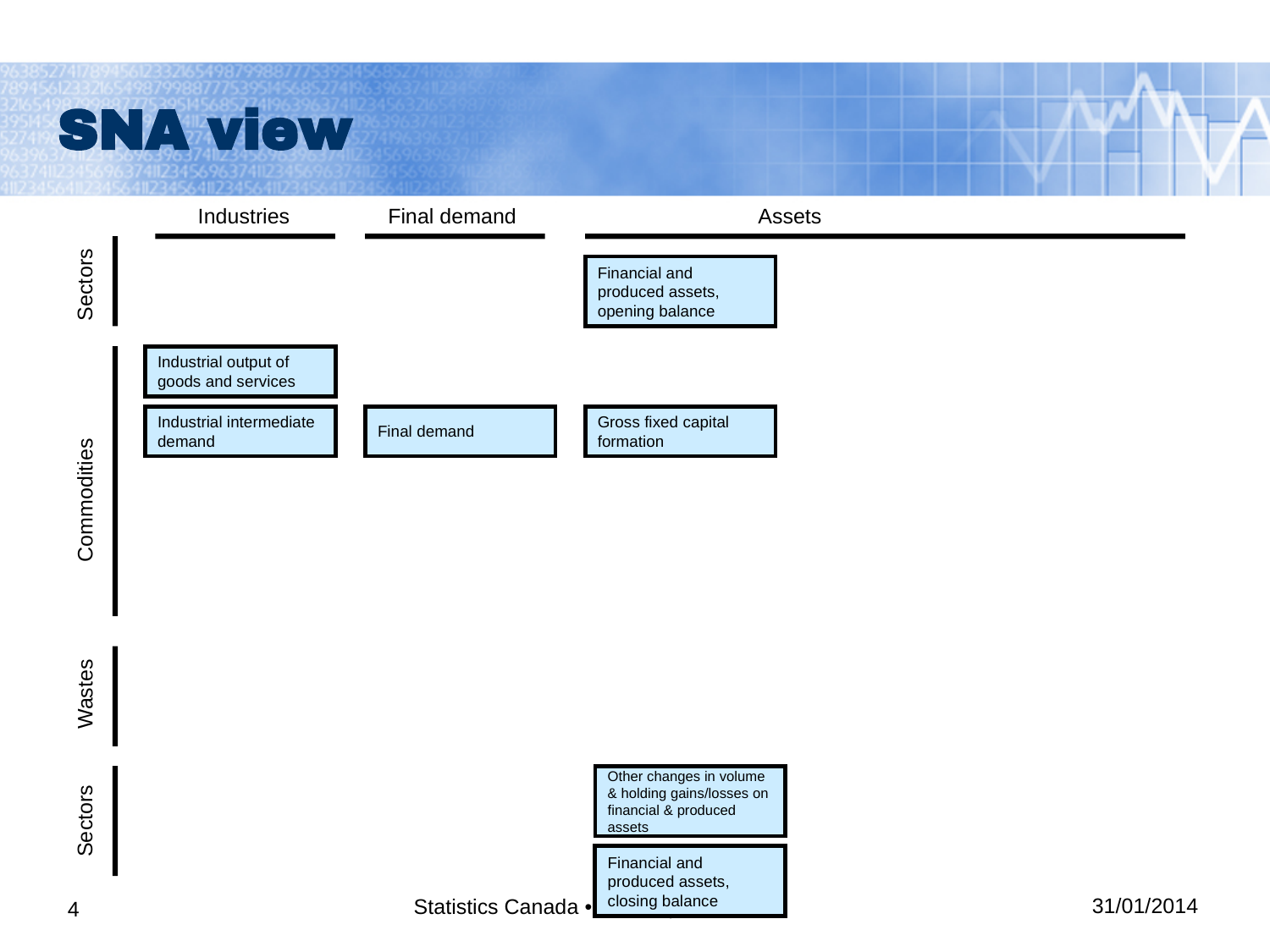

# SNA view
Industries
Final demand
Assets

Sectors

Commodities

Wastes

Sectors
Financial and produced assets, opening balance

Industrial output of goods and services

Industrial intermediate demand
Final demand
Gross fixed capital formation

Other changes in volume & holding gains/losses on financial & produced assets

Financial and produced assets, closing balance

31/01/2014
Statistics Canada • Statistique Canada
4